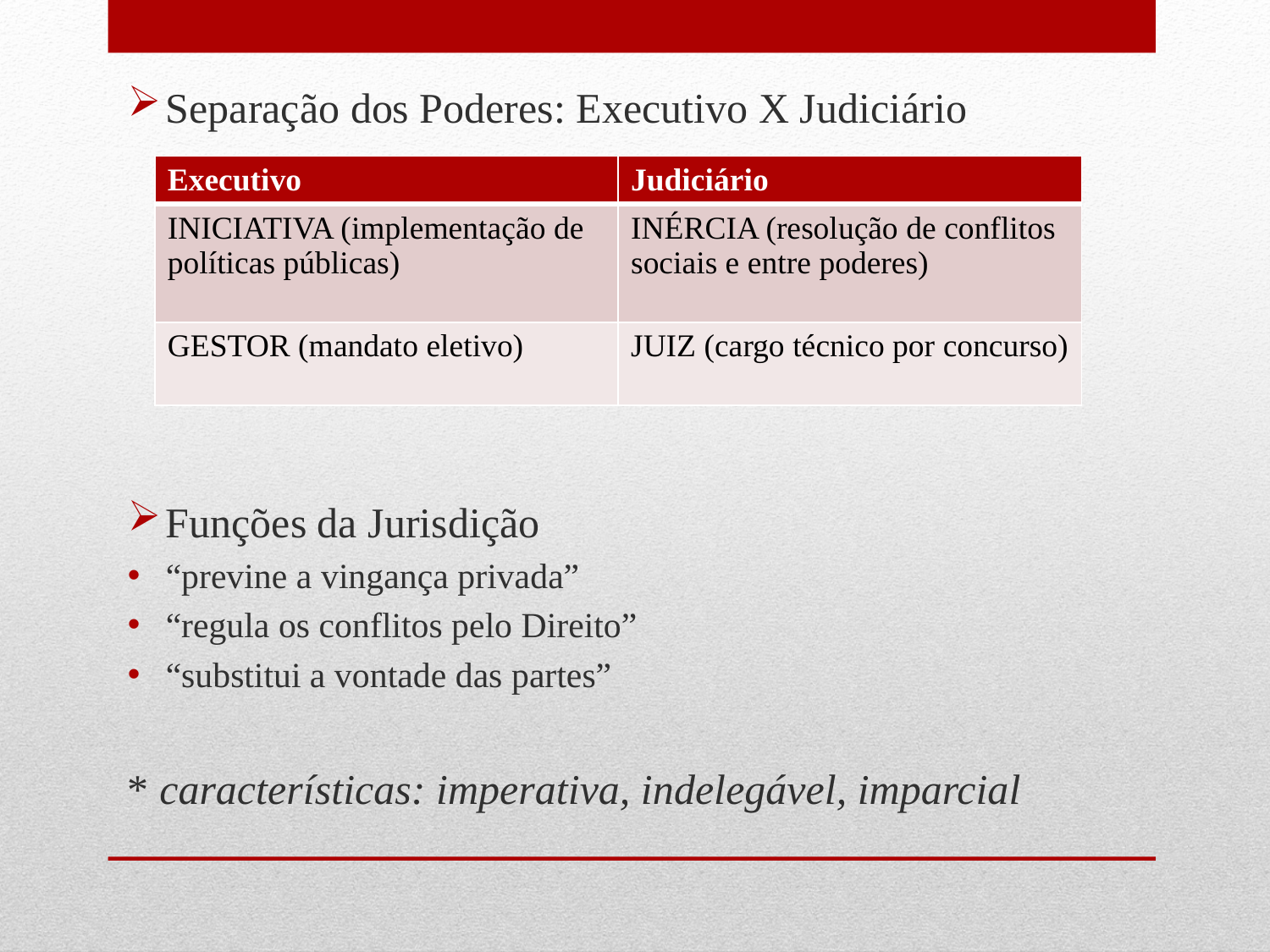

Separação dos Poderes: Executivo X Judiciário

Funções da Jurisdição
“previne a vingança privada”
“regula os conflitos pelo Direito”
“substitui a vontade das partes”

* características: imperativa, indelegável, imparcial

| Executivo | Judiciário |
| --- | --- |
| INICIATIVA (implementação de políticas públicas) | INÉRCIA (resolução de conflitos sociais e entre poderes) |
| GESTOR (mandato eletivo) | JUIZ (cargo técnico por concurso) |